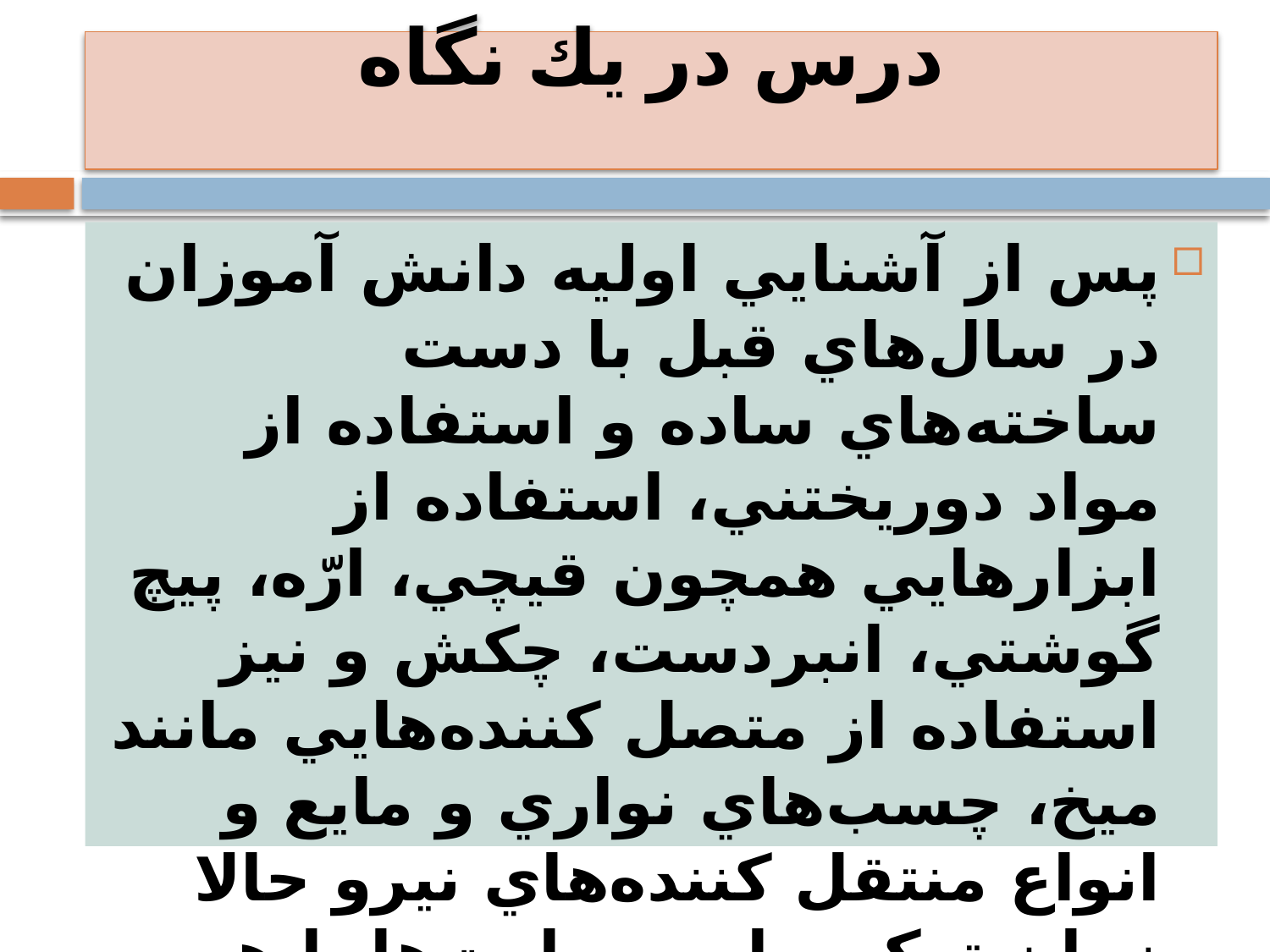

# درس در يك نگاه
پس از آشنايي اوليه دانش آموزان در سال‌هاي قبل با دست ساخته‌هاي ساده و استفاده از مواد دوريختني، استفاده از ابزارهايي همچون قيچي، ارّه، پيچ گوشتي، انبردست، چكش و نيز استفاده از متصل كننده‌هايي مانند ميخ، چسب‌هاي نواري و مايع و انواع منتقل كننده‌هاي نيرو حالا زمان تركيب اين مهارت‌ها با هم رسيده و آن‌ها مي‌توانند با متحرك سازي و با استفاده از منابع نيرو، به طرح‌هاي جديدي دست پيدا كنند.